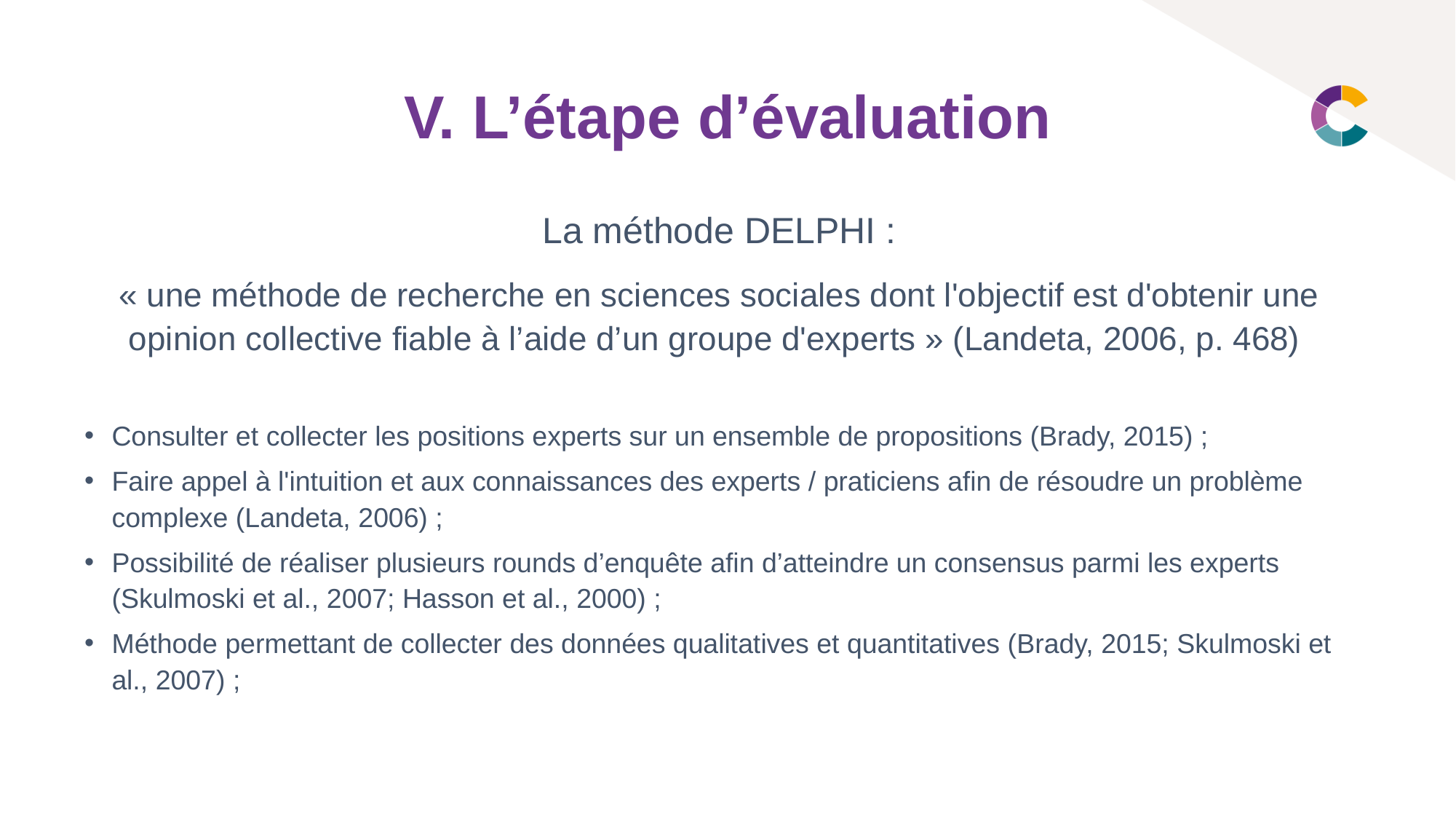

# V. L’étape d’évaluation
La méthode DELPHI :
« une méthode de recherche en sciences sociales dont l'objectif est d'obtenir une opinion collective fiable à l’aide d’un groupe d'experts » (Landeta, 2006, p. 468)

Consulter et collecter les positions experts sur un ensemble de propositions (Brady, 2015) ;
Faire appel à l'intuition et aux connaissances des experts / praticiens afin de résoudre un problème complexe (Landeta, 2006) ;
Possibilité de réaliser plusieurs rounds d’enquête afin d’atteindre un consensus parmi les experts (Skulmoski et al., 2007; Hasson et al., 2000) ;
Méthode permettant de collecter des données qualitatives et quantitatives (Brady, 2015; Skulmoski et al., 2007) ;